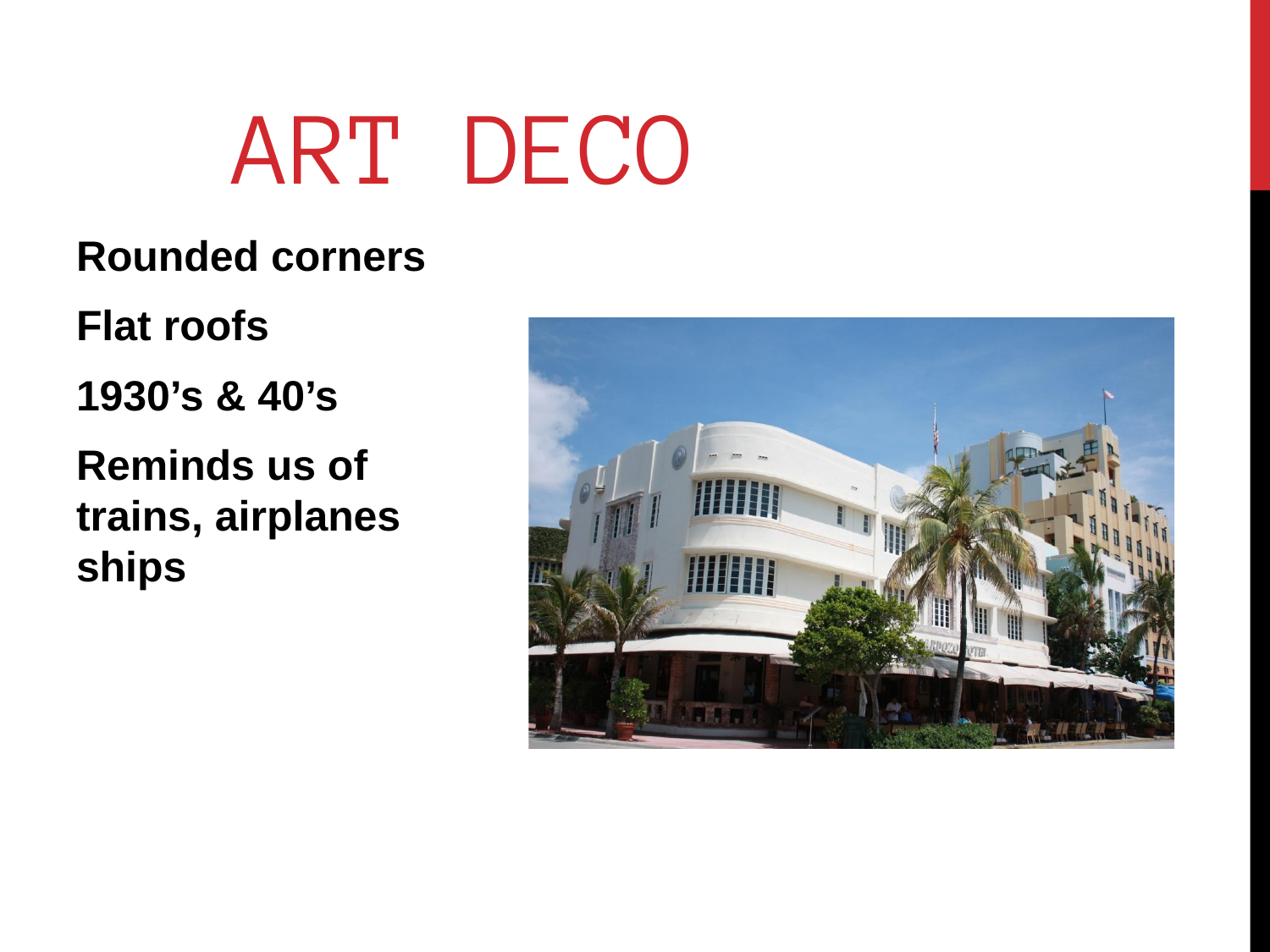

# Art deco
Rounded corners
Flat roofs
1930’s & 40’s
Reminds us of trains, airplanes ships